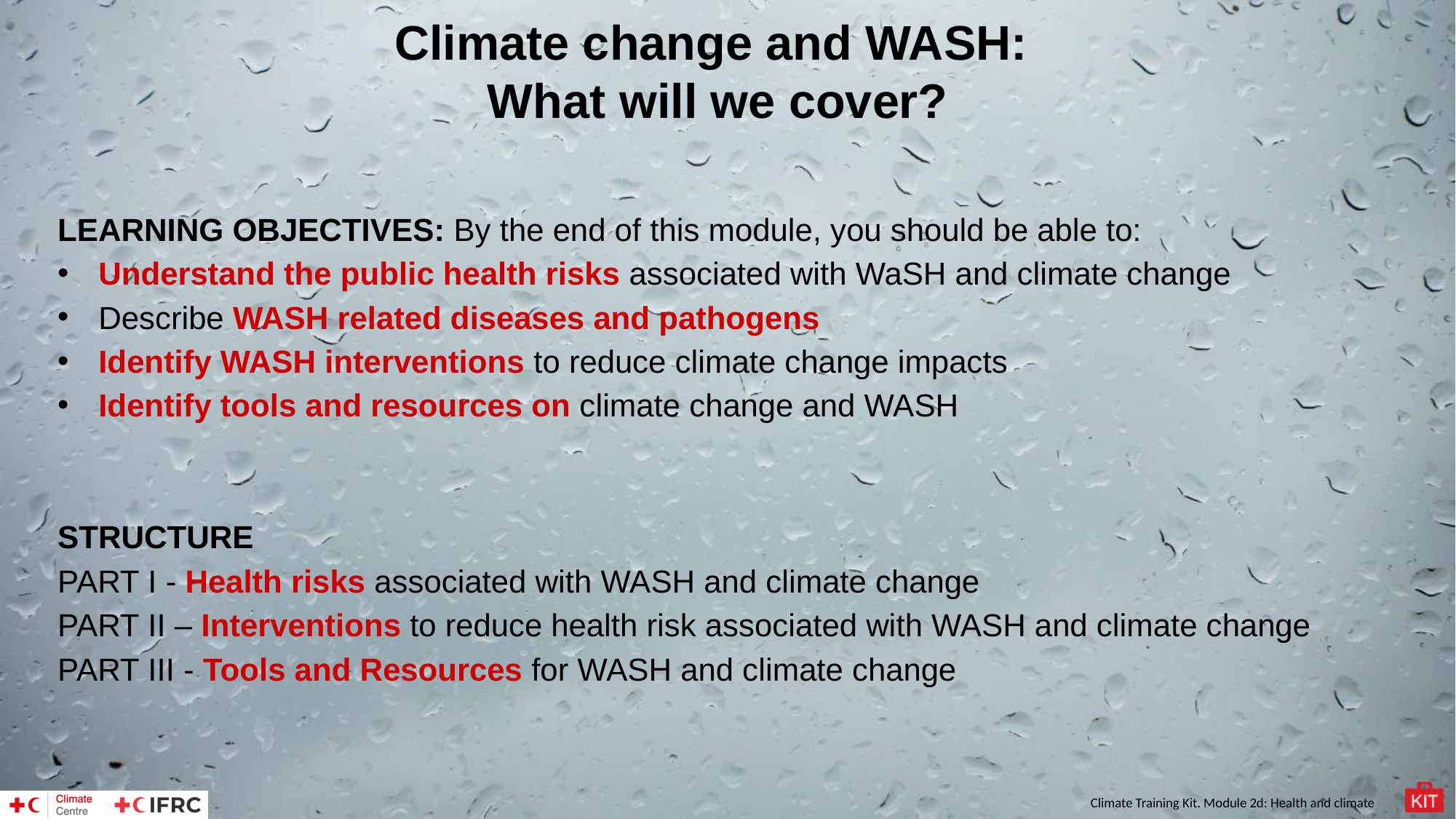

Climate change and WASH:
What will we cover?
LEARNING OBJECTIVES: By the end of this module, you should be able to:
Understand the public health risks associated with WaSH and climate change
Describe WASH related diseases and pathogens
Identify WASH interventions to reduce climate change impacts
Identify tools and resources on climate change and WASH

STRUCTURE
PART I - Health risks associated with WASH and climate change
PART II – Interventions to reduce health risk associated with WASH and climate change
PART III - Tools and Resources for WASH and climate change